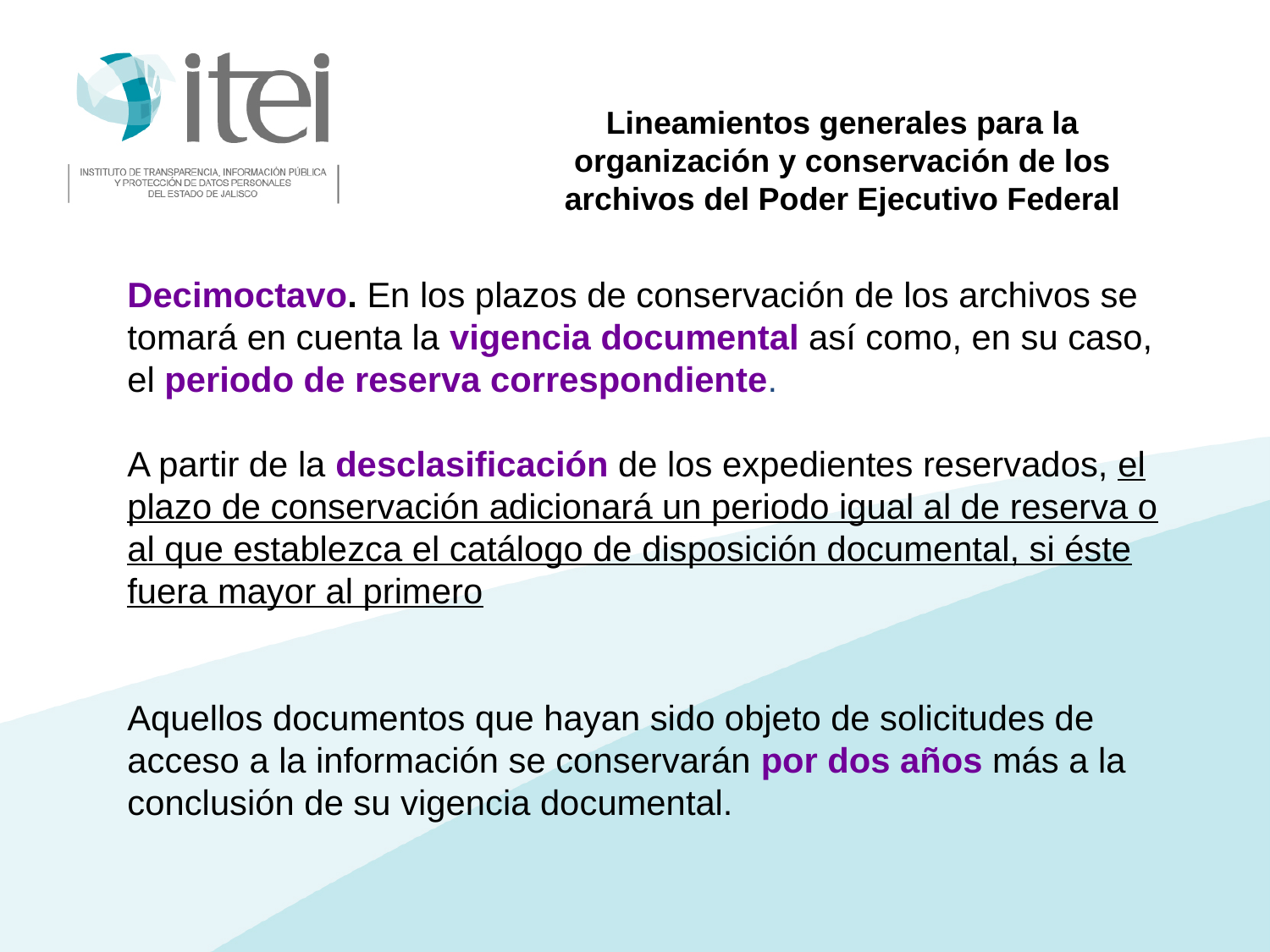

Lineamientos generales para la organización y conservación de los archivos del Poder Ejecutivo Federal
Decimoctavo. En los plazos de conservación de los archivos se tomará en cuenta la vigencia documental así como, en su caso, el periodo de reserva correspondiente.
A partir de la desclasificación de los expedientes reservados, el plazo de conservación adicionará un periodo igual al de reserva o al que establezca el catálogo de disposición documental, si éste fuera mayor al primero

Aquellos documentos que hayan sido objeto de solicitudes de acceso a la información se conservarán por dos años más a la conclusión de su vigencia documental.